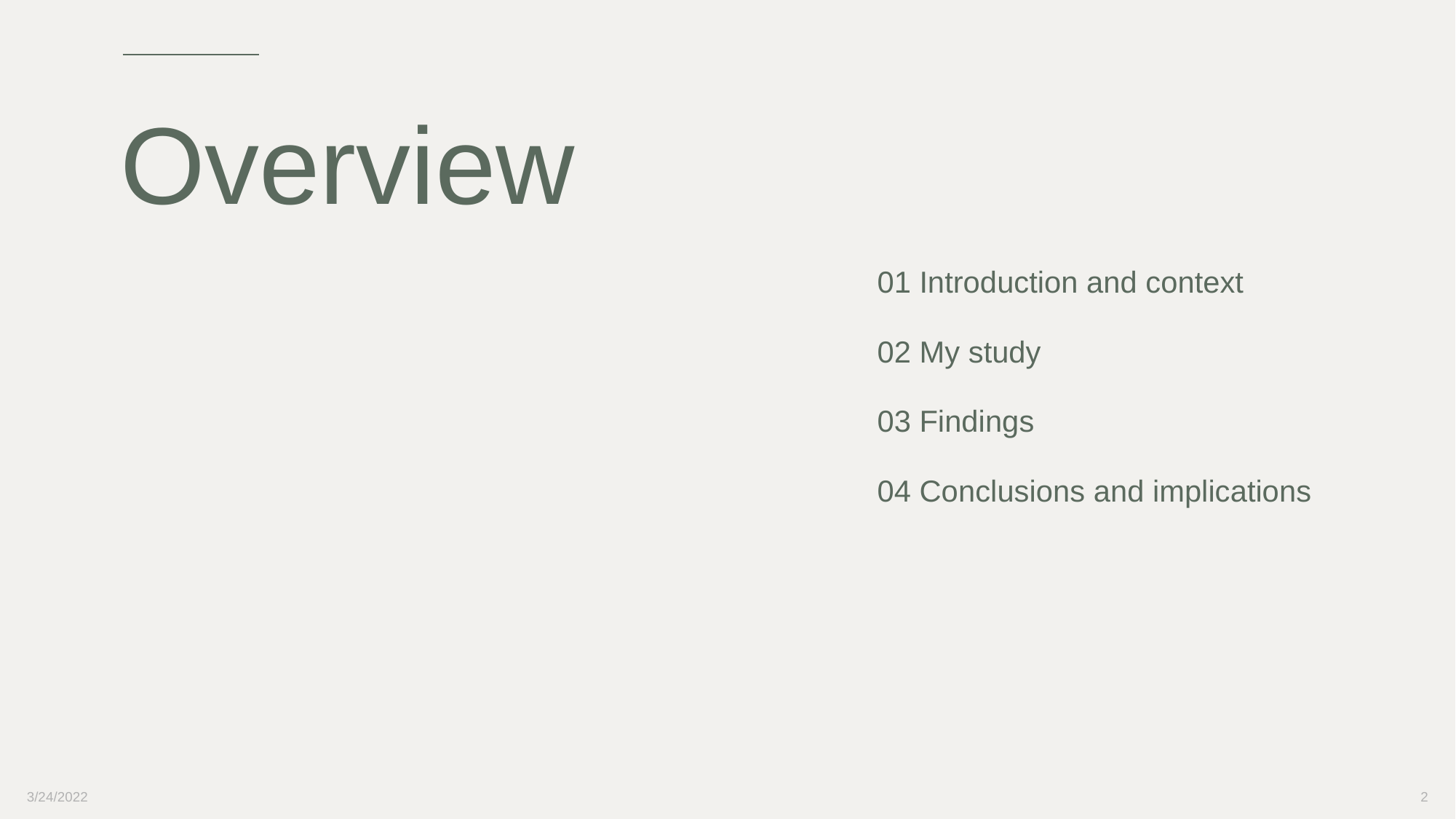

# Overview
01 Introduction and context
02 My study
03 Findings
04 Conclusions and implications

3/24/2022
2